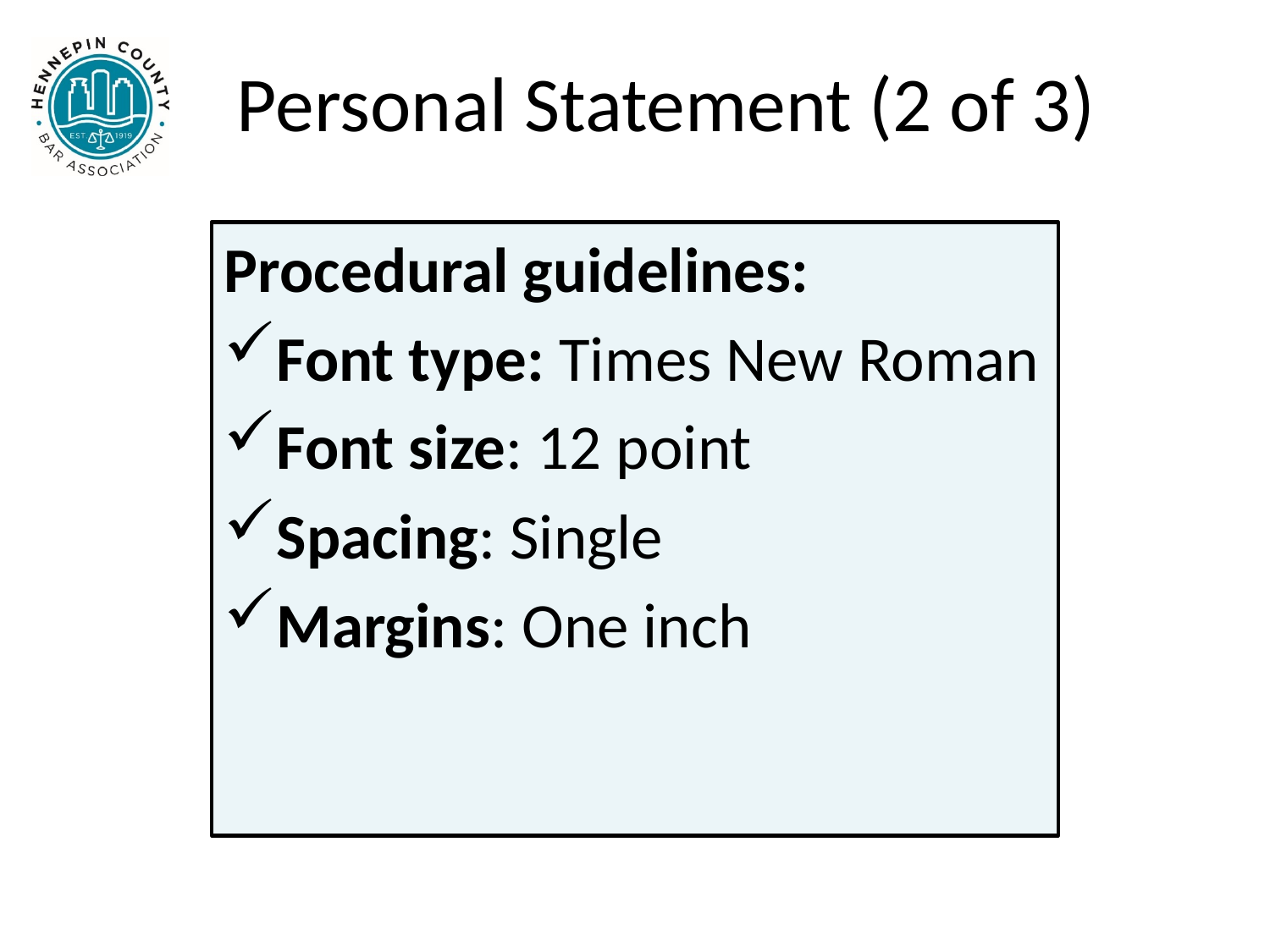

# Personal Statement (2 of 3)
Procedural guidelines:
Font type: Times New Roman
Font size: 12 point
Spacing: Single
Margins: One inch